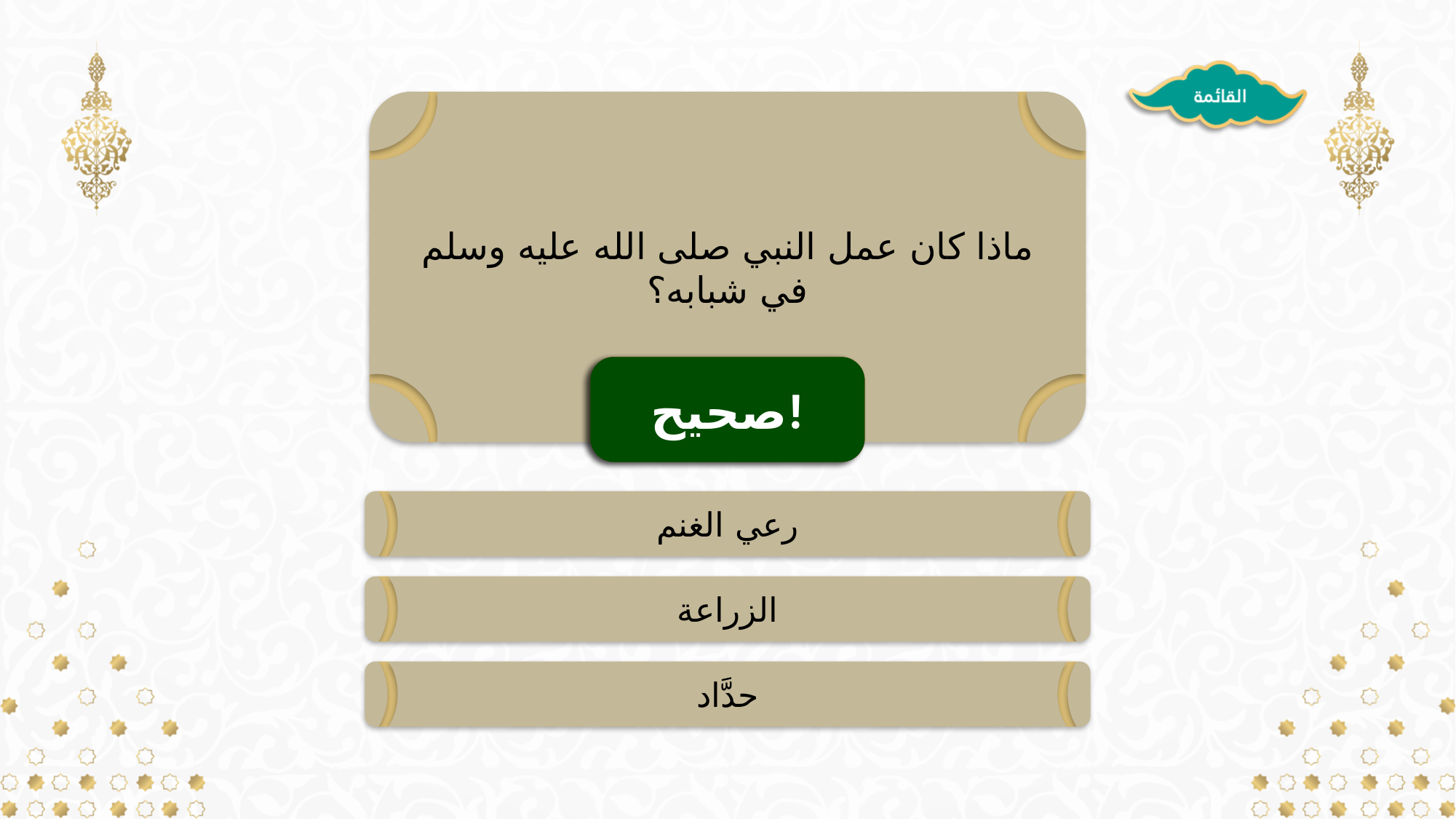

ماذا كان عمل النبي صلى الله عليه وسلم في شبابه؟

خطأ!
التالي!
صحيح!

رعي الغنم

الزراعة

حدَّاد